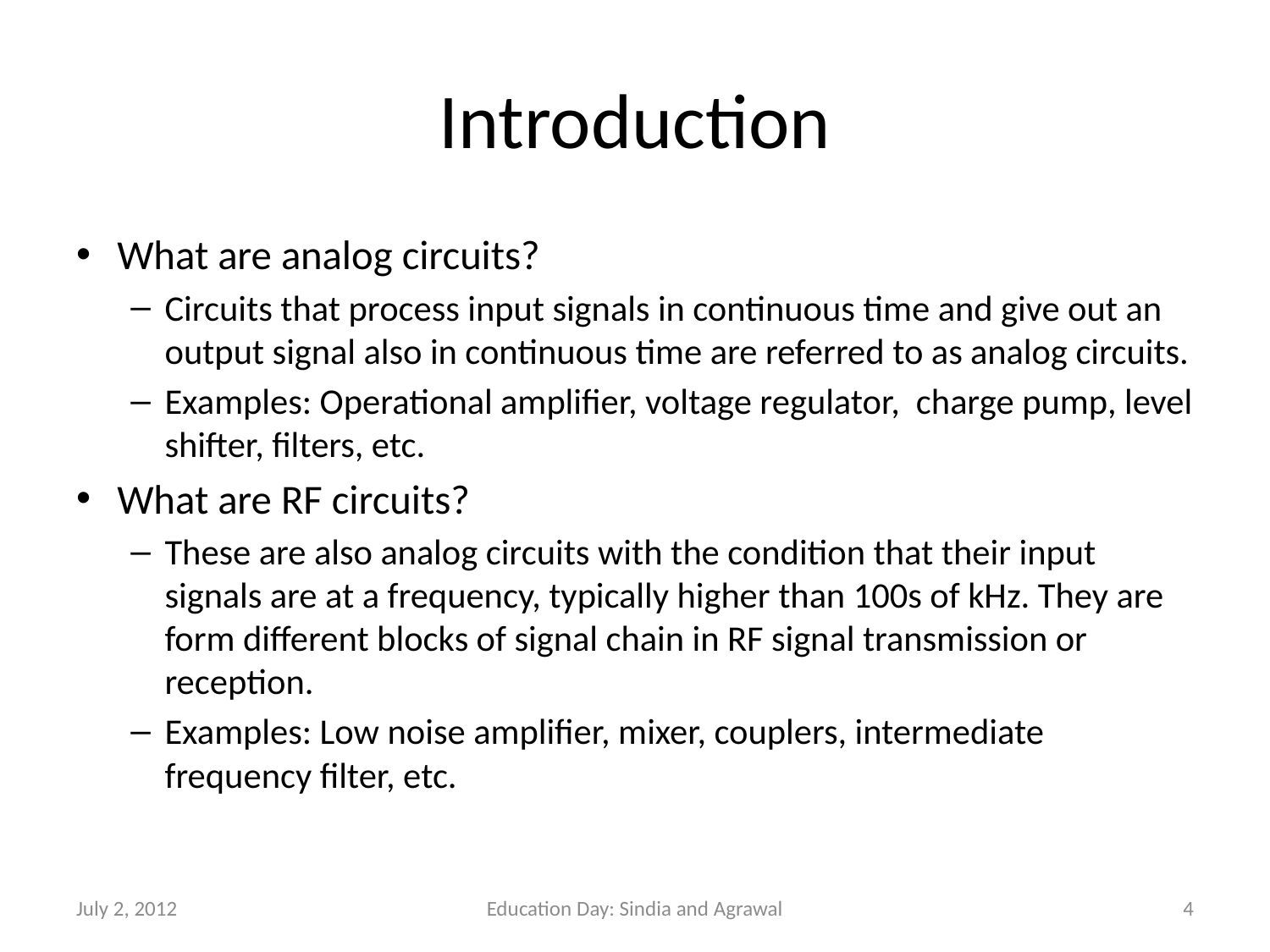

# Introduction
What are analog circuits?
Circuits that process input signals in continuous time and give out an output signal also in continuous time are referred to as analog circuits.
Examples: Operational amplifier, voltage regulator,  charge pump, level shifter, filters, etc.
What are RF circuits?
These are also analog circuits with the condition that their input signals are at a frequency, typically higher than 100s of kHz. They are form different blocks of signal chain in RF signal transmission or reception.
Examples: Low noise amplifier, mixer, couplers, intermediate frequency filter, etc.

July 2, 2012
Education Day: Sindia and Agrawal
4